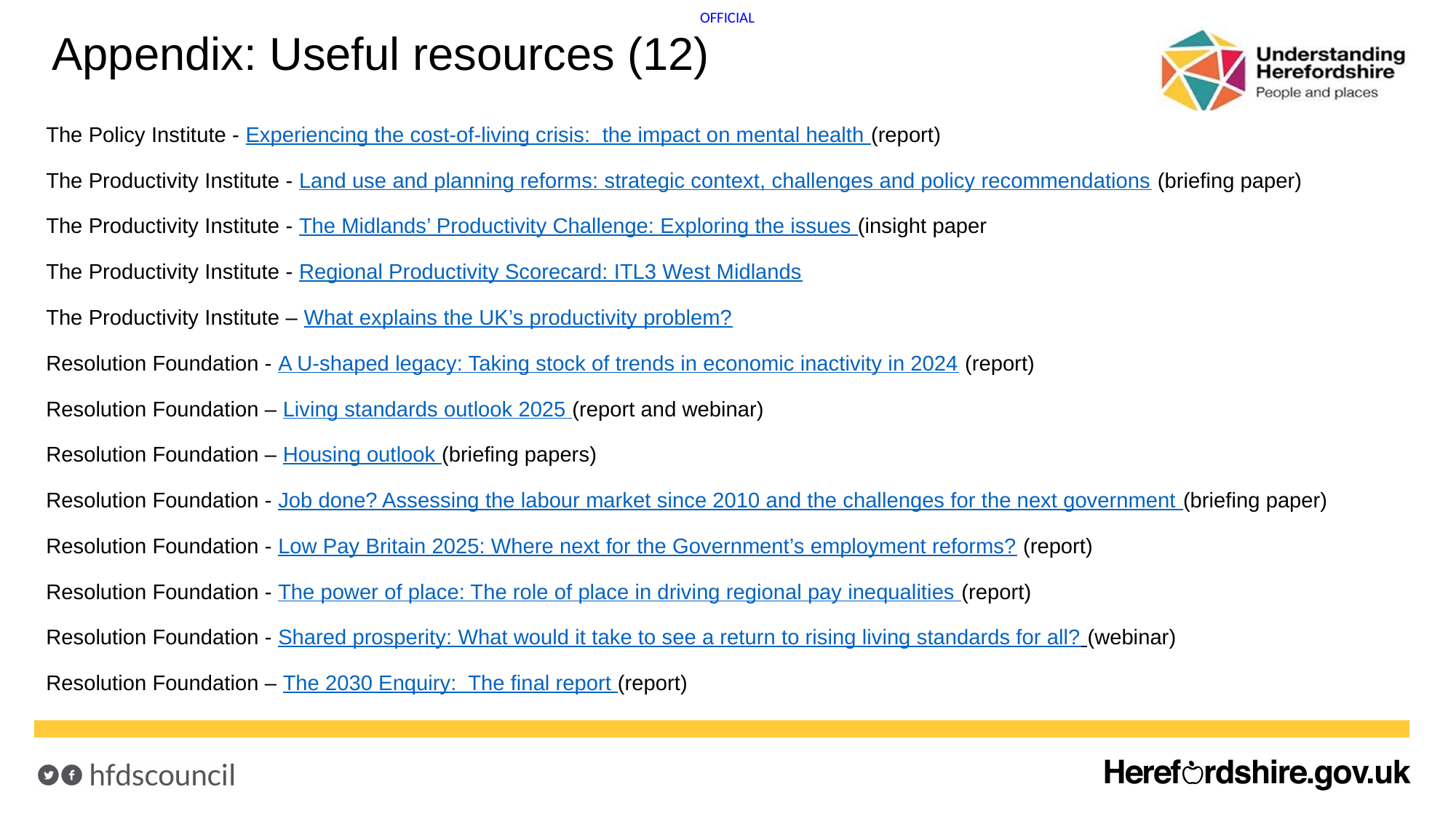

# Appendix: Useful resources (12)
The Policy Institute - Experiencing the cost-of-living crisis:  the impact on mental health (report)
The Productivity Institute - Land use and planning reforms: strategic context, challenges and policy recommendations (briefing paper)
The Productivity Institute - The Midlands’ Productivity Challenge: Exploring the issues (insight paper
The Productivity Institute - Regional Productivity Scorecard: ITL3 West Midlands
The Productivity Institute – What explains the UK’s productivity problem?
Resolution Foundation - A U-shaped legacy: Taking stock of trends in economic inactivity in 2024 (report)
Resolution Foundation – Living standards outlook 2025 (report and webinar)
Resolution Foundation – Housing outlook (briefing papers)
Resolution Foundation - Job done? Assessing the labour market since 2010 and the challenges for the next government (briefing paper)
Resolution Foundation - Low Pay Britain 2025: Where next for the Government’s employment reforms? (report)
Resolution Foundation - The power of place: The role of place in driving regional pay inequalities (report)
Resolution Foundation - Shared prosperity: What would it take to see a return to rising living standards for all? (webinar)
Resolution Foundation – The 2030 Enquiry:  The final report (report)